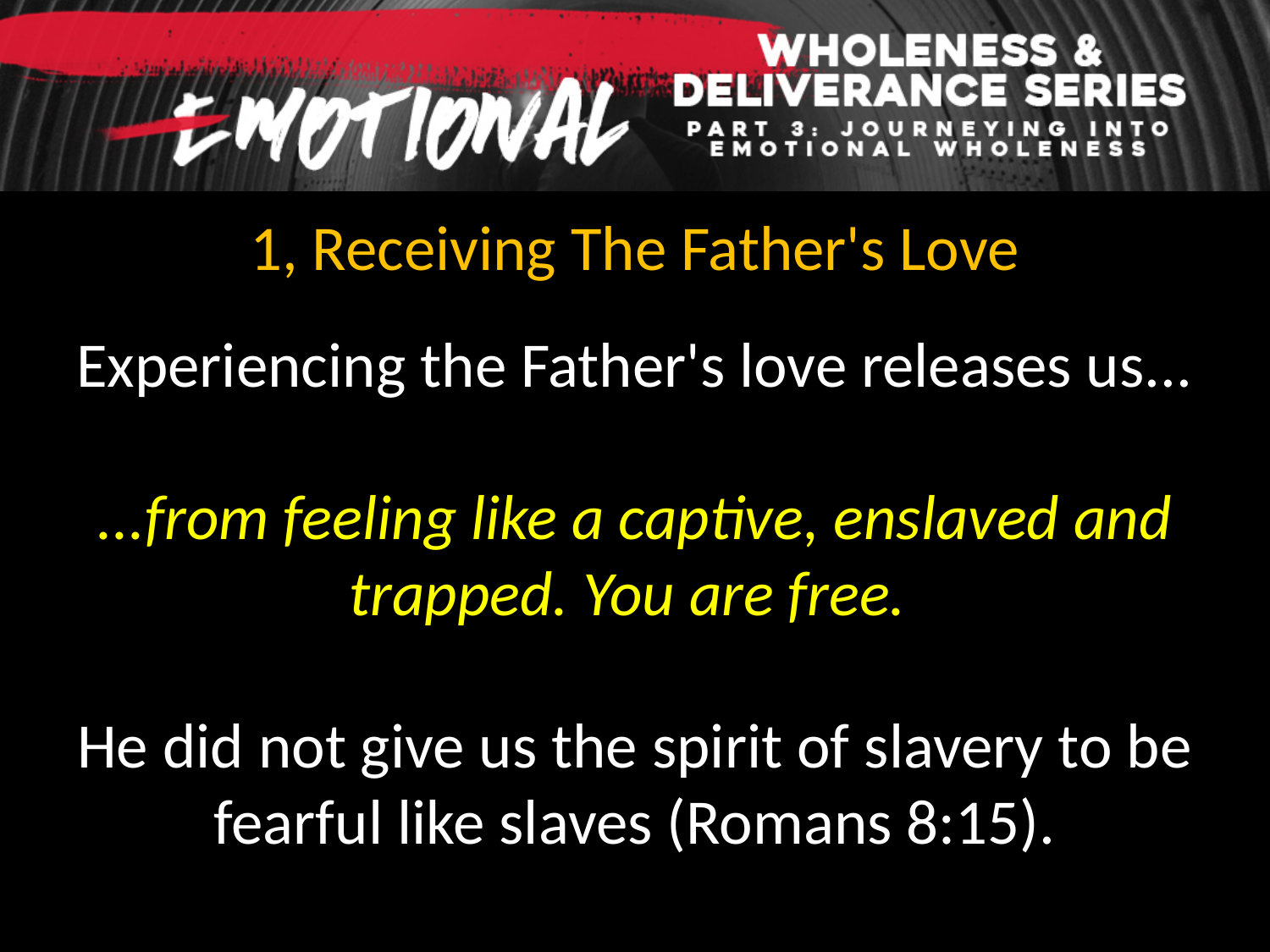

1, Receiving The Father's Love
Experiencing the Father's love releases us...

...from feeling like a captive, enslaved and trapped. You are free.

He did not give us the spirit of slavery to be fearful like slaves (Romans 8:15).